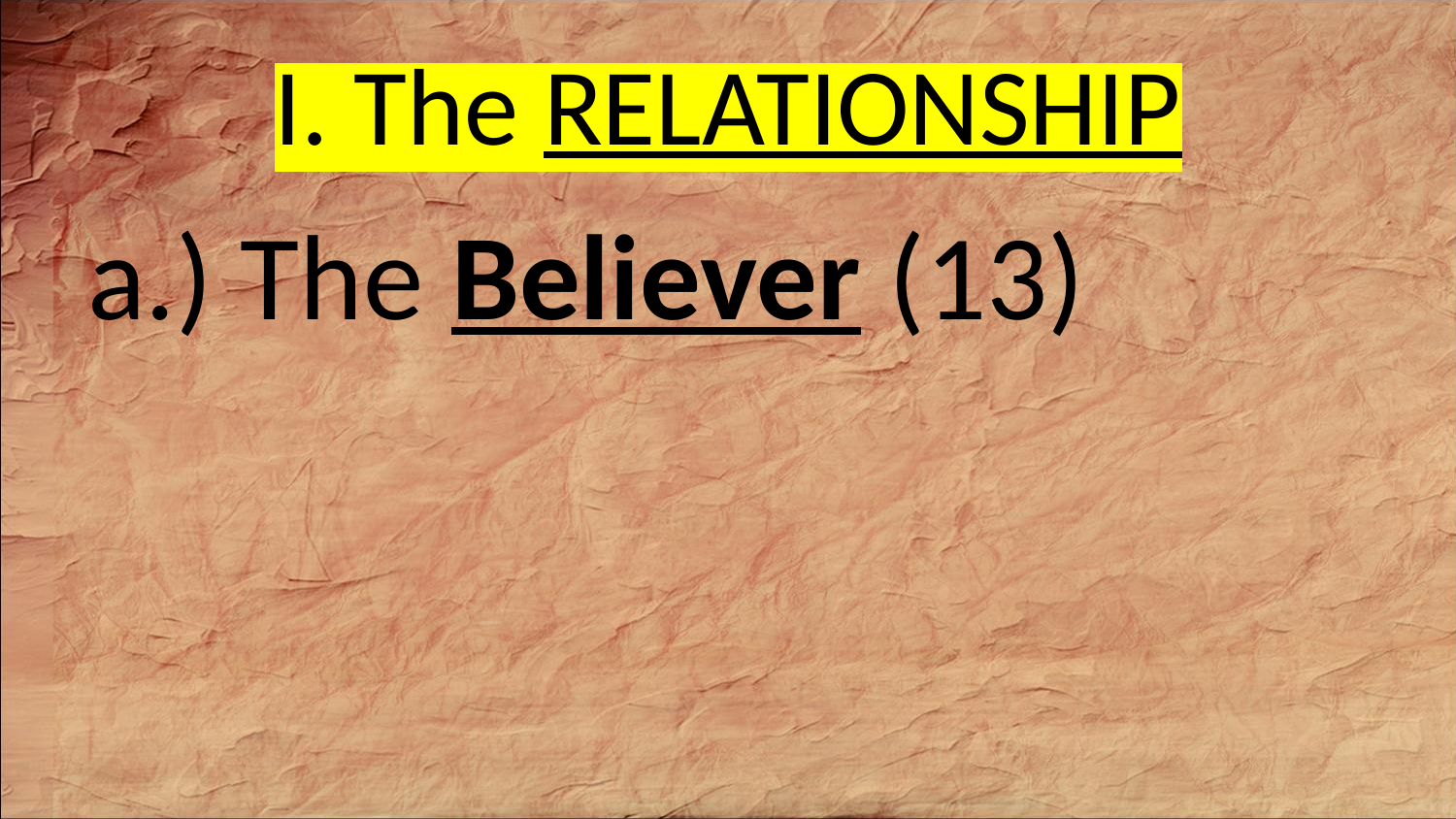

# I. The RELATIONSHIP
a.) The Believer (13)